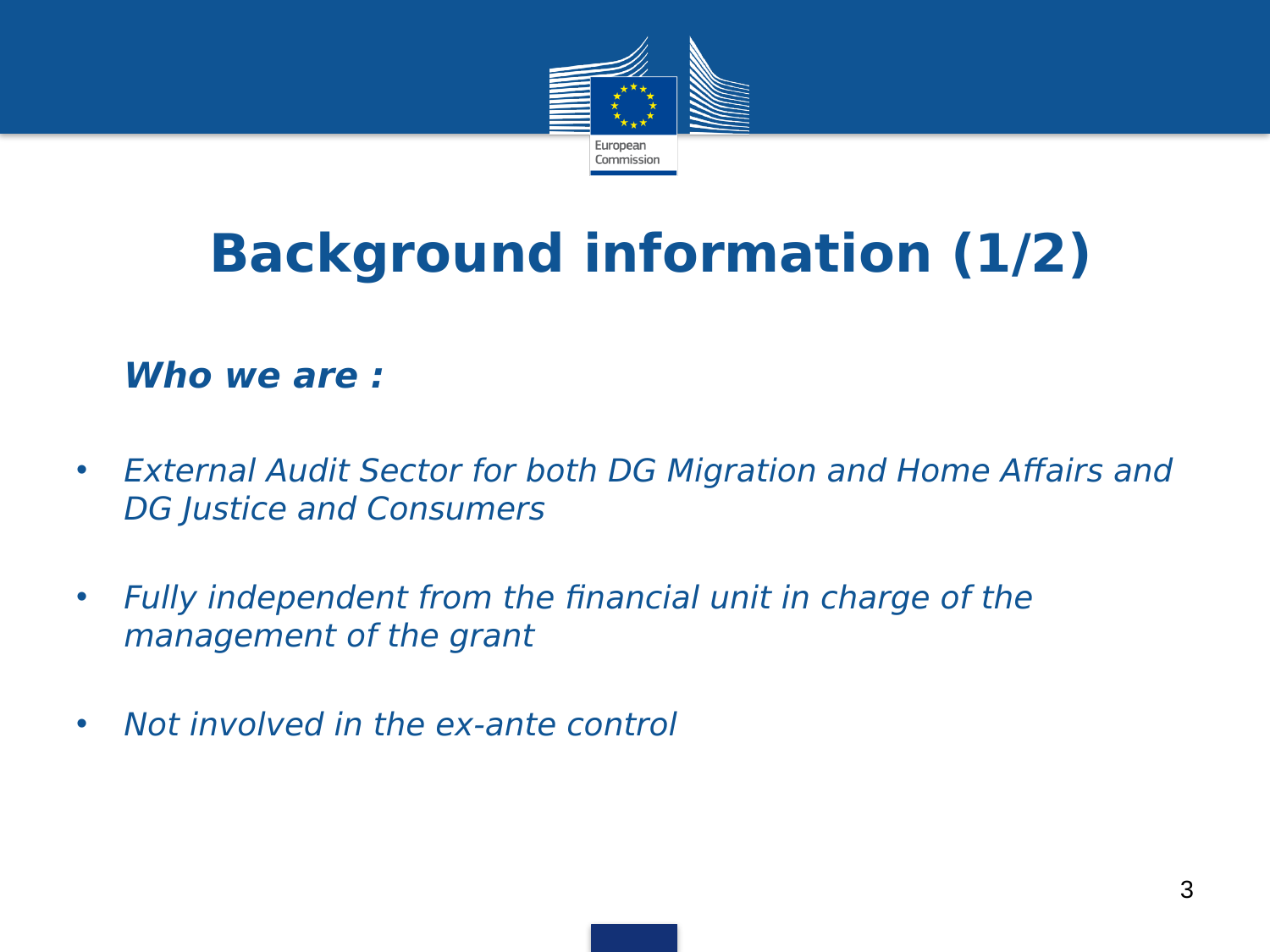

# Background information (1/2)
Who we are :

External Audit Sector for both DG Migration and Home Affairs and DG Justice and Consumers

Fully independent from the financial unit in charge of the management of the grant

Not involved in the ex-ante control

3